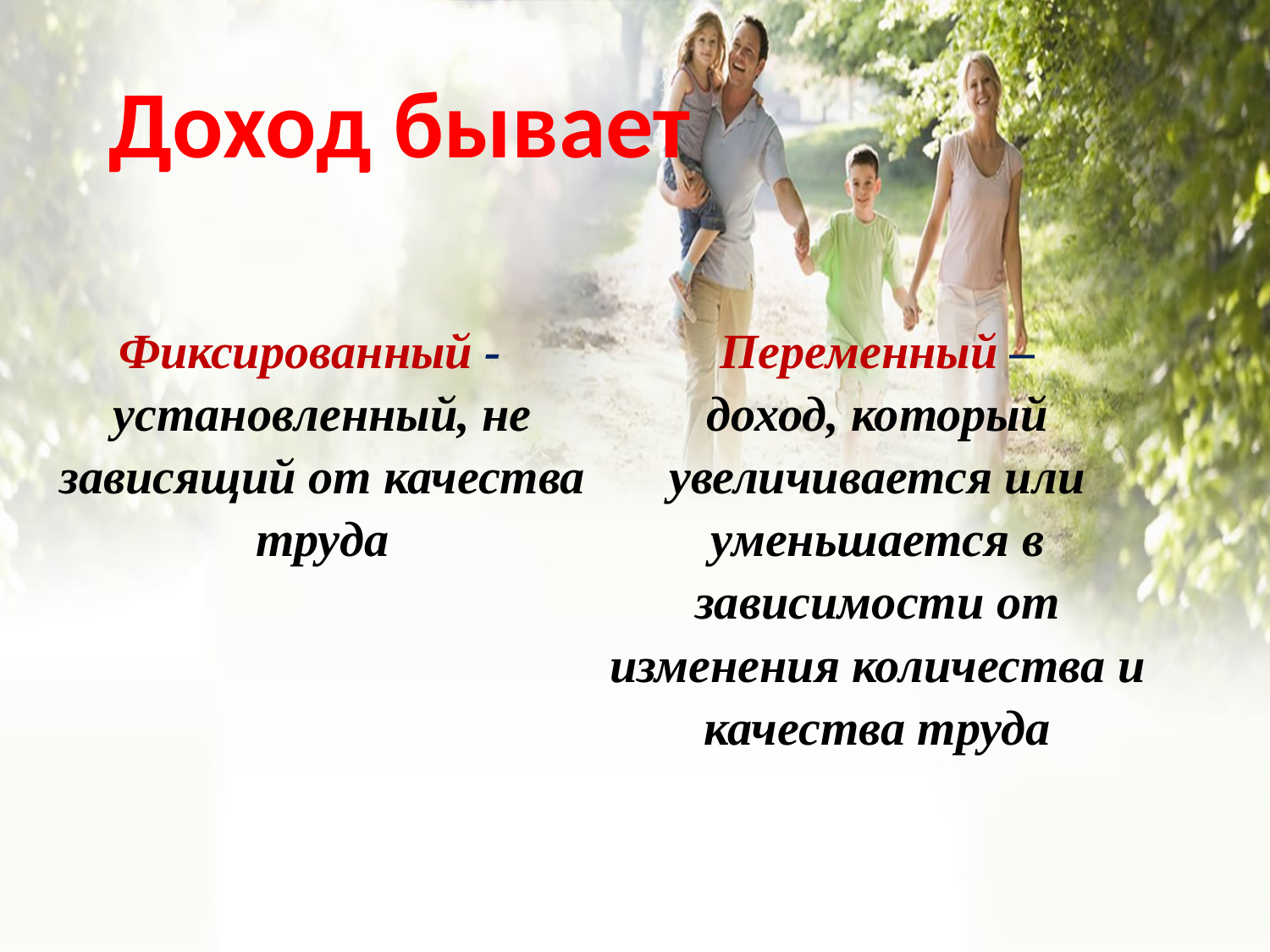

Доход бывает
| Фиксированный - установленный, не зависящий от качества труда | Переменный – доход, который увеличивается или уменьшается в зависимости от изменения количества и качества труда |
| --- | --- |